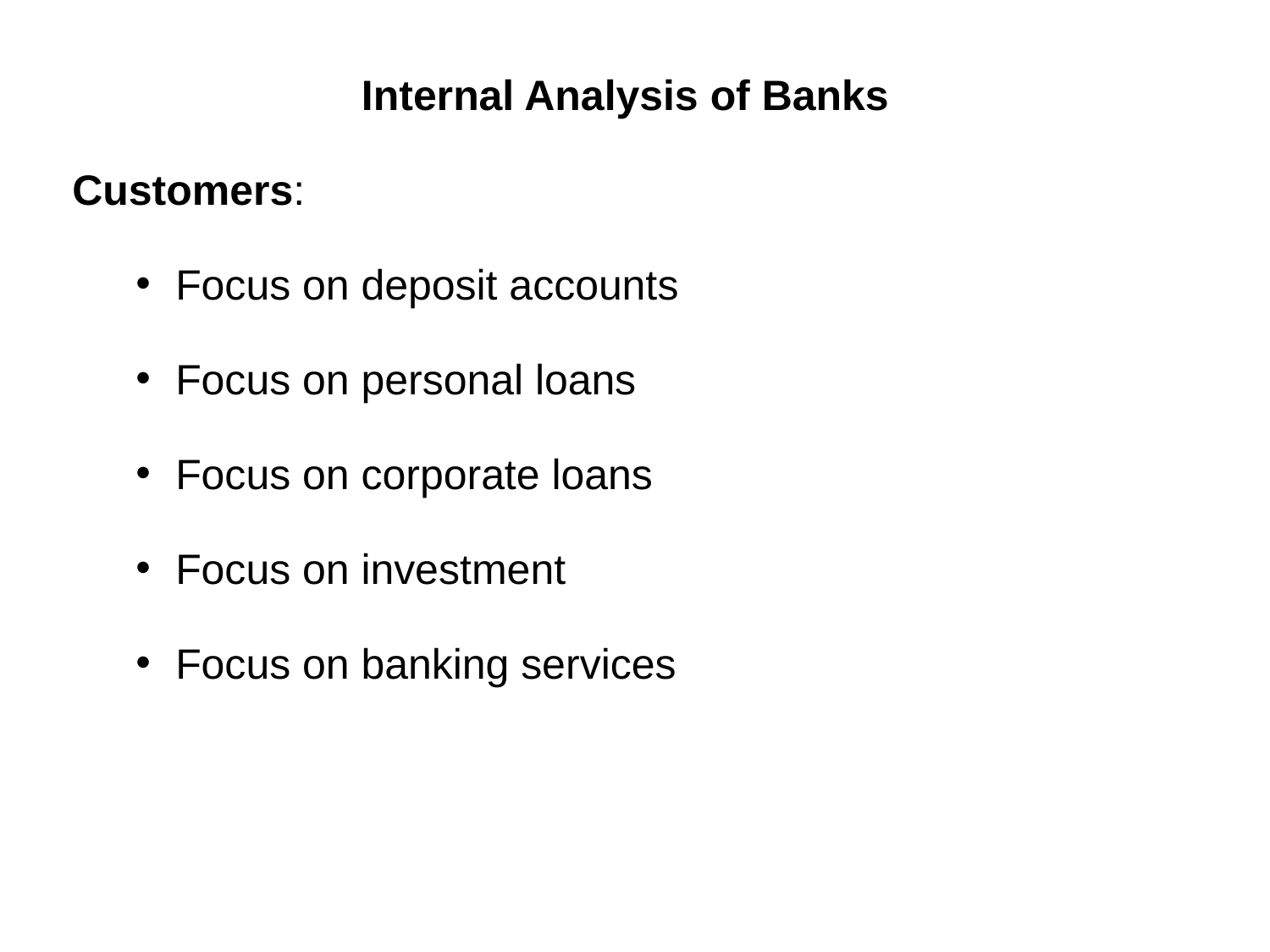

Internal Analysis of Banks
Customers:
Focus on deposit accounts
Focus on personal loans
Focus on corporate loans
Focus on investment
Focus on banking services